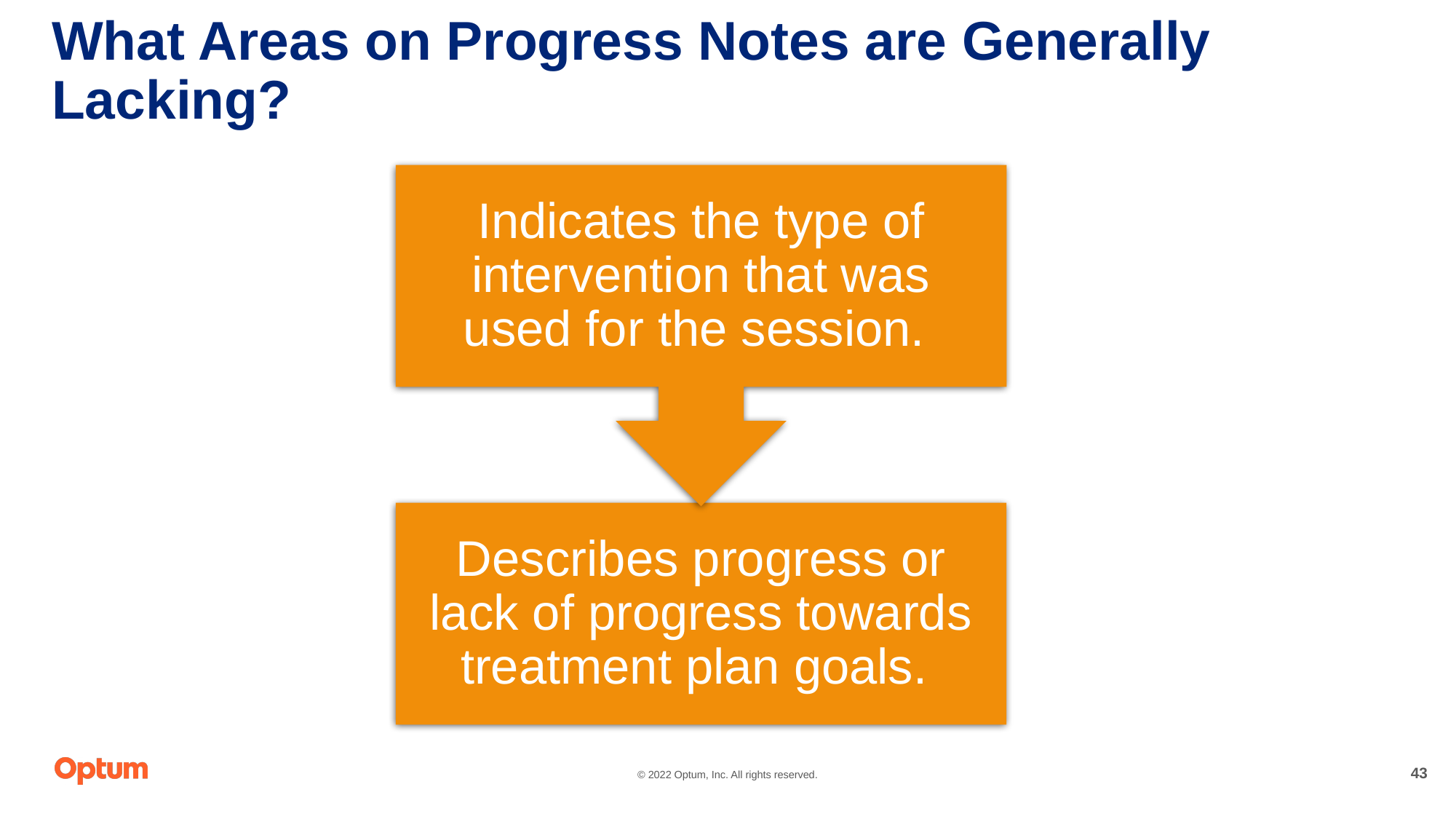

# What Areas on Progress Notes are Generally Lacking?
Describes progress or lack of progress towards treatment plan goals.
Indicates the type of intervention that was used for the session.